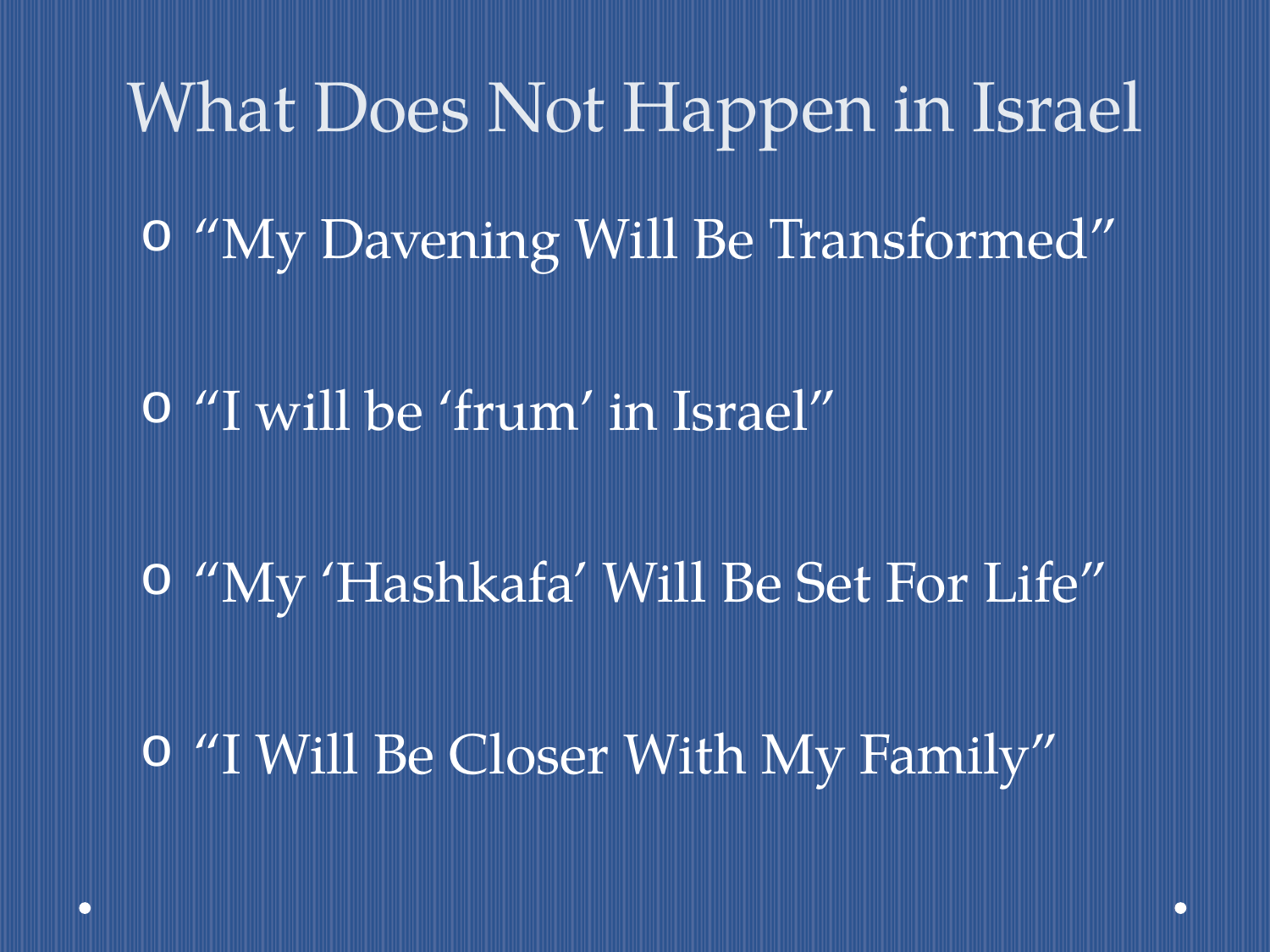

# What Does Not Happen in Israel
 “My Davening Will Be Transformed”

 “I will be ‘frum’ in Israel”

 “My ‘Hashkafa’ Will Be Set For Life”

 “I Will Be Closer With My Family”